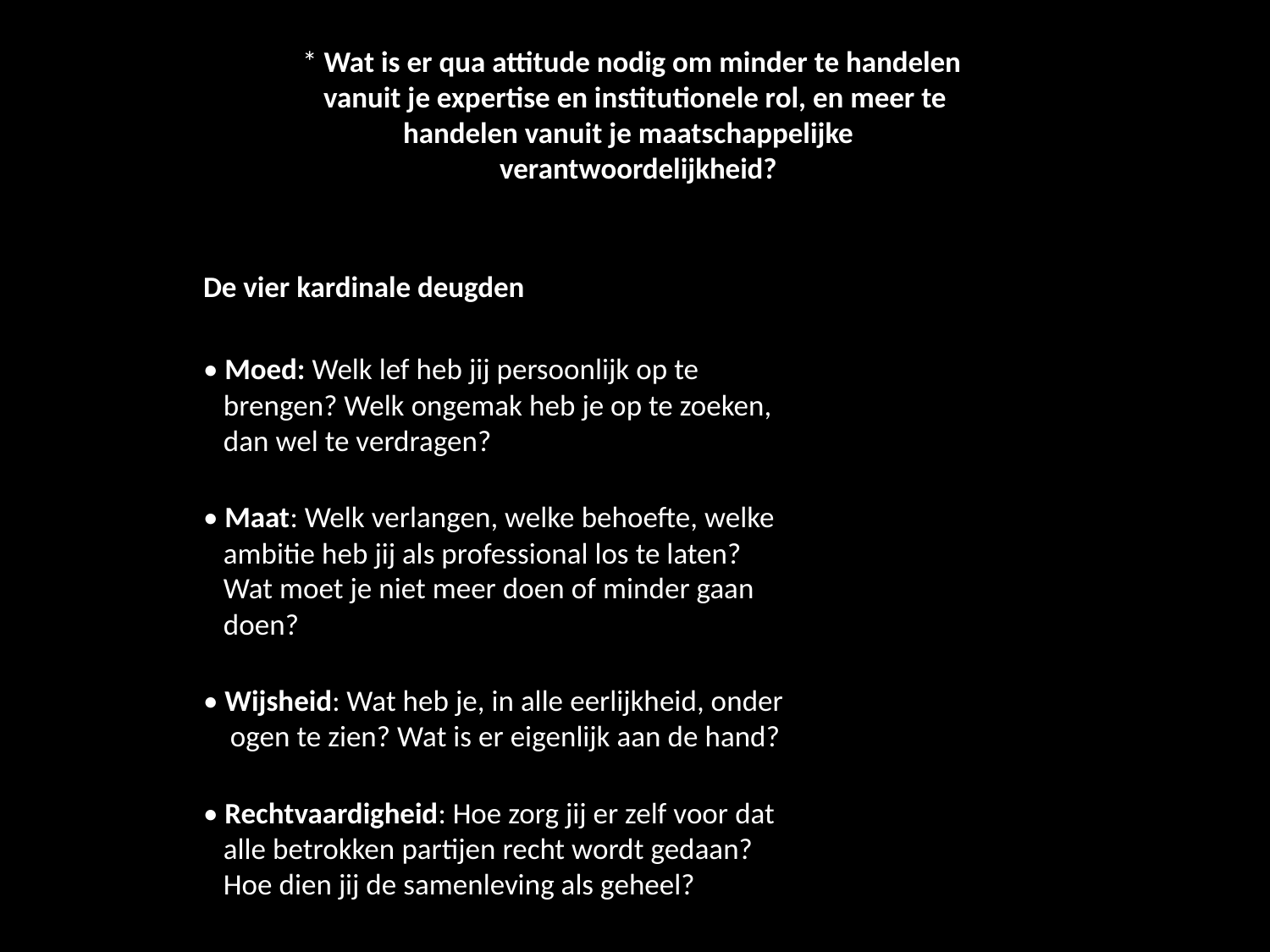

* Wat is er qua attitude nodig om minder te handelen
 vanuit je expertise en institutionele rol, en meer te
 handelen vanuit je maatschappelijke
 verantwoordelijkheid?

De vier kardinale deugden

• Moed: Welk lef heb jij persoonlijk op te
   brengen? Welk ongemak heb je op te zoeken,
   dan wel te verdragen?
• Maat: Welk verlangen, welke behoefte, welke
   ambitie heb jij als professional los te laten?
   Wat moet je niet meer doen of minder gaan
   doen?
• Wijsheid: Wat heb je, in alle eerlijkheid, onder
    ogen te zien? Wat is er eigenlijk aan de hand?
• Rechtvaardigheid: Hoe zorg jij er zelf voor dat
   alle betrokken partijen recht wordt gedaan?
   Hoe dien jij de samenleving als geheel?

#